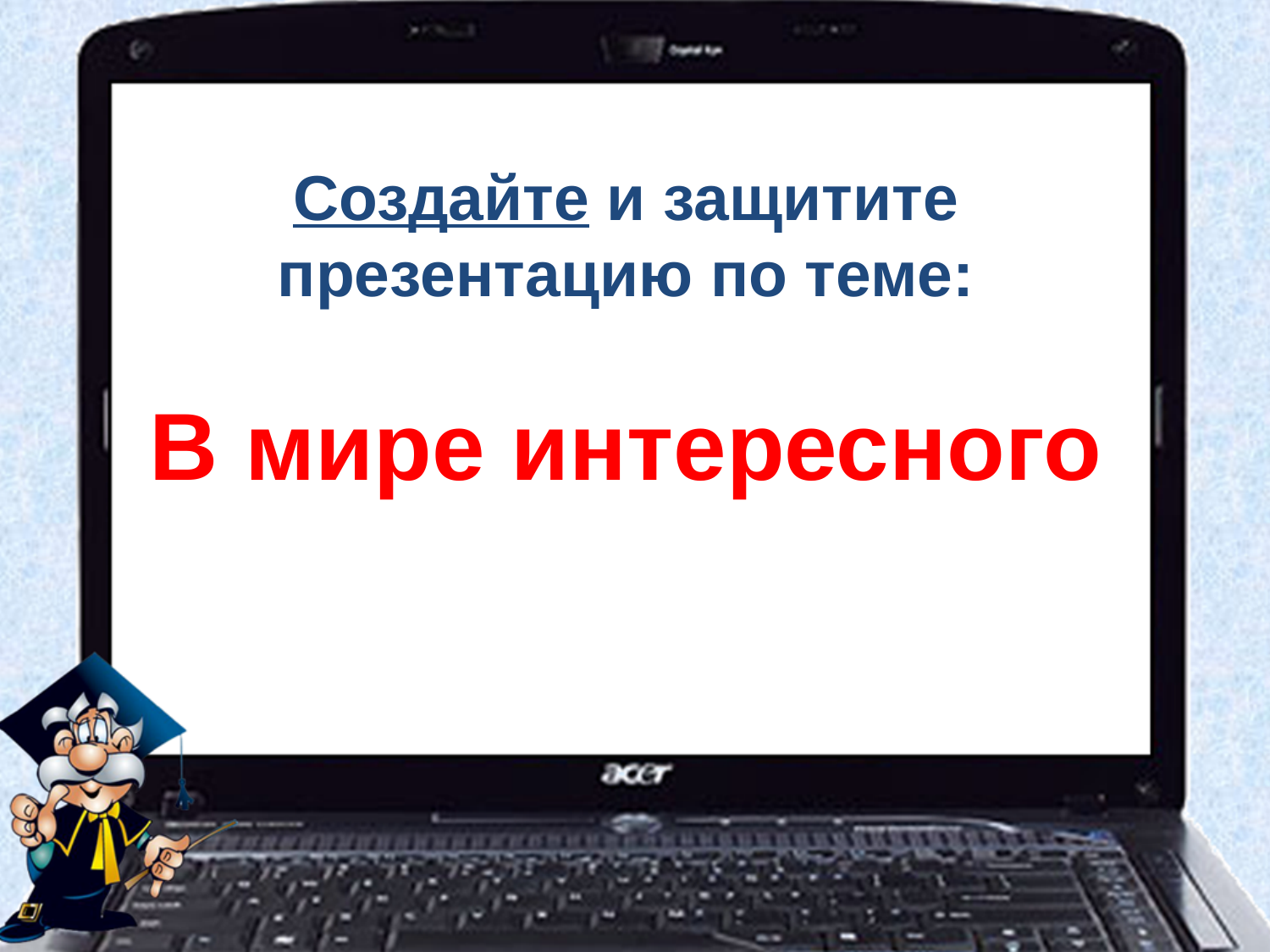

# Создайте и защитите презентацию по теме: В мире интересного